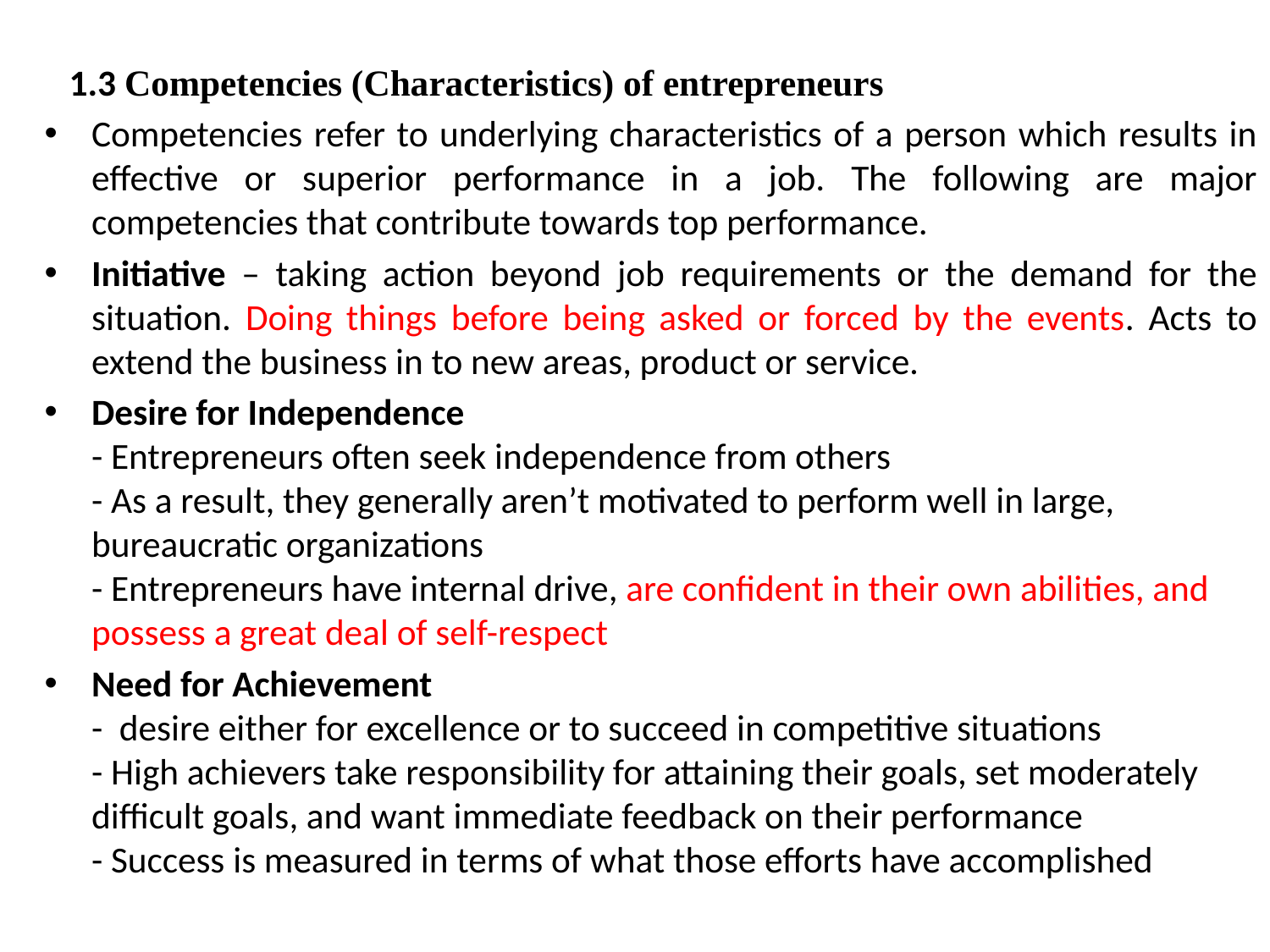

1.3 Competencies (Characteristics) of entrepreneurs
Competencies refer to underlying characteristics of a person which results in effective or superior performance in a job. The following are major competencies that contribute towards top performance.
Initiative – taking action beyond job requirements or the demand for the situation. Doing things before being asked or forced by the events. Acts to extend the business in to new areas, product or service.
Desire for Independence
- Entrepreneurs often seek independence from others
- As a result, they generally aren’t motivated to perform well in large, bureaucratic organizations
- Entrepreneurs have internal drive, are confident in their own abilities, and possess a great deal of self-respect
Need for Achievement
-  desire either for excellence or to succeed in competitive situations
- High achievers take responsibility for attaining their goals, set moderately difficult goals, and want immediate feedback on their performance
- Success is measured in terms of what those efforts have accomplished